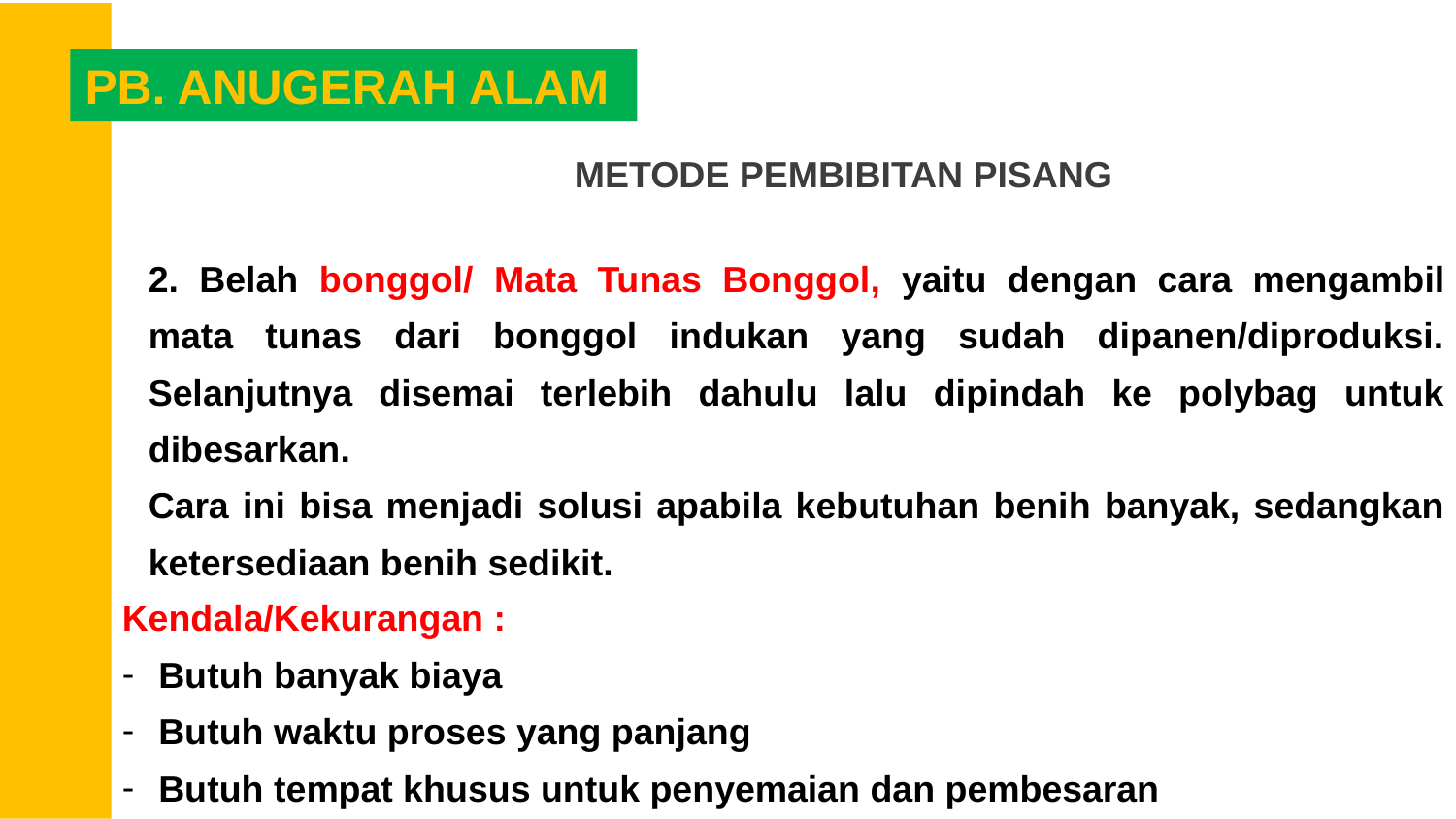

PB. ANUGERAH ALAM
METODE PEMBIBITAN PISANG

2. Belah bonggol/ Mata Tunas Bonggol, yaitu dengan cara mengambil mata tunas dari bonggol indukan yang sudah dipanen/diproduksi. Selanjutnya disemai terlebih dahulu lalu dipindah ke polybag untuk dibesarkan.
Cara ini bisa menjadi solusi apabila kebutuhan benih banyak, sedangkan ketersediaan benih sedikit.

Kendala/Kekurangan :
Butuh banyak biaya
Butuh waktu proses yang panjang
Butuh tempat khusus untuk penyemaian dan pembesaran
Simple Portfolio Presentation